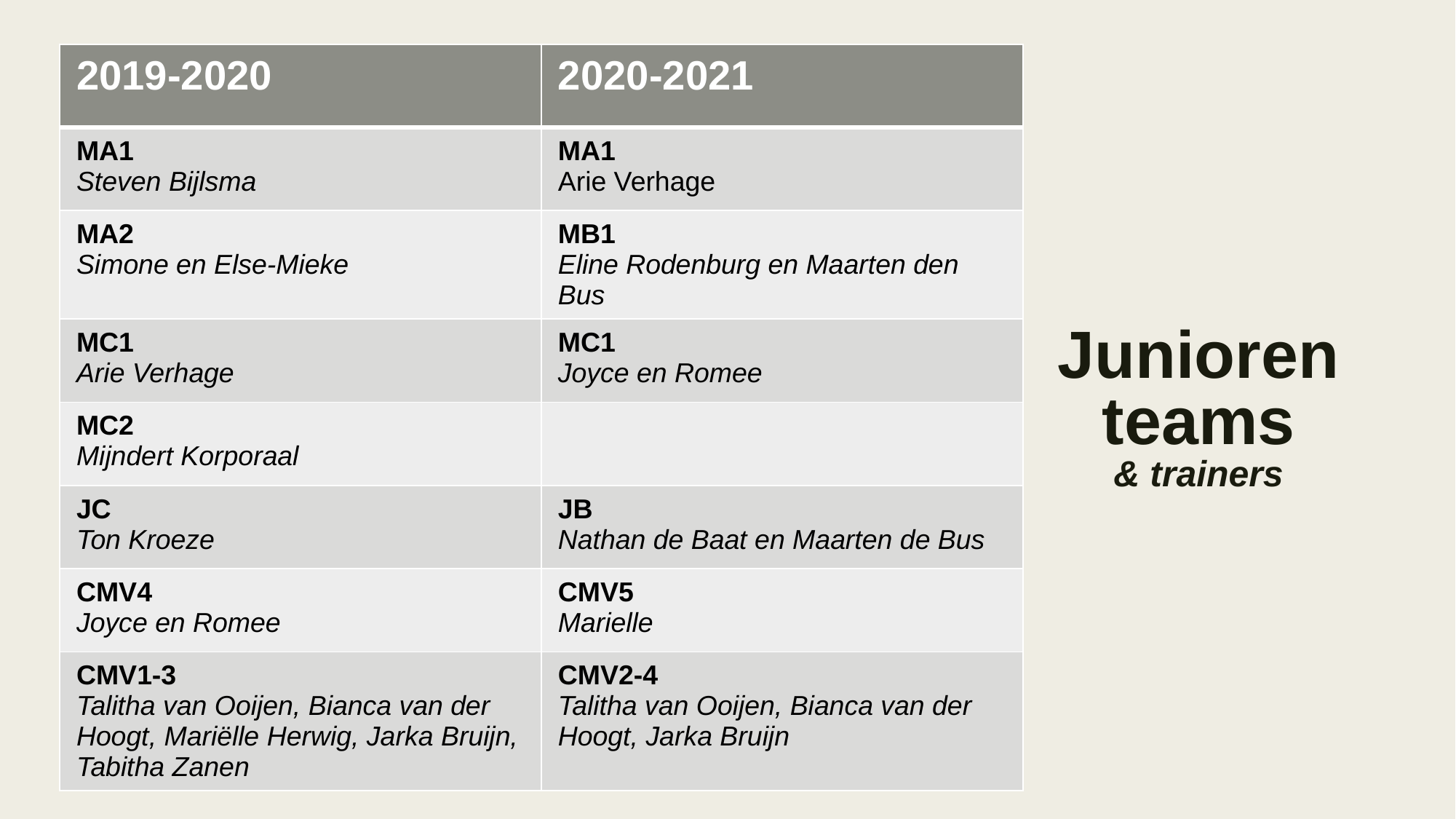

| 2019-2020 | 2020-2021 |
| --- | --- |
| MA1 Steven Bijlsma | MA1 Arie Verhage |
| MA2 Simone en Else-Mieke | MB1 Eline Rodenburg en Maarten den Bus |
| MC1 Arie Verhage | MC1 Joyce en Romee |
| MC2 Mijndert Korporaal |  |
| JC Ton Kroeze | JB Nathan de Baat en Maarten de Bus |
| CMV4 Joyce en Romee | CMV5 Marielle |
| CMV1-3 Talitha van Ooijen, Bianca van der Hoogt, Mariëlle Herwig, Jarka Bruijn, Tabitha Zanen | CMV2-4 Talitha van Ooijen, Bianca van der Hoogt, Jarka Bruijn |
# Junioren teams & trainers